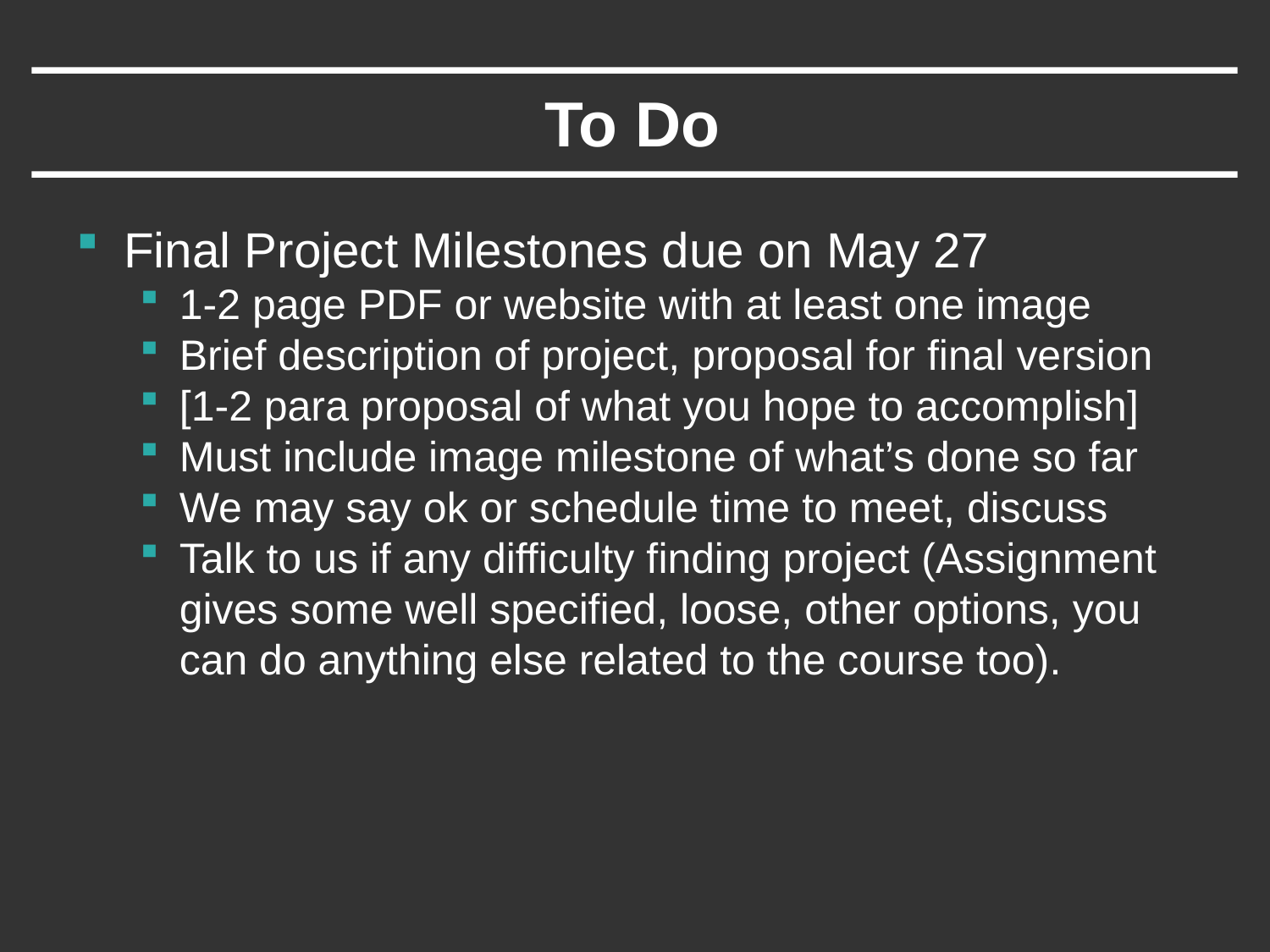

# To Do
Final Project Milestones due on May 27
1-2 page PDF or website with at least one image
Brief description of project, proposal for final version
[1-2 para proposal of what you hope to accomplish]
Must include image milestone of what’s done so far
We may say ok or schedule time to meet, discuss
Talk to us if any difficulty finding project (Assignment gives some well specified, loose, other options, you can do anything else related to the course too).